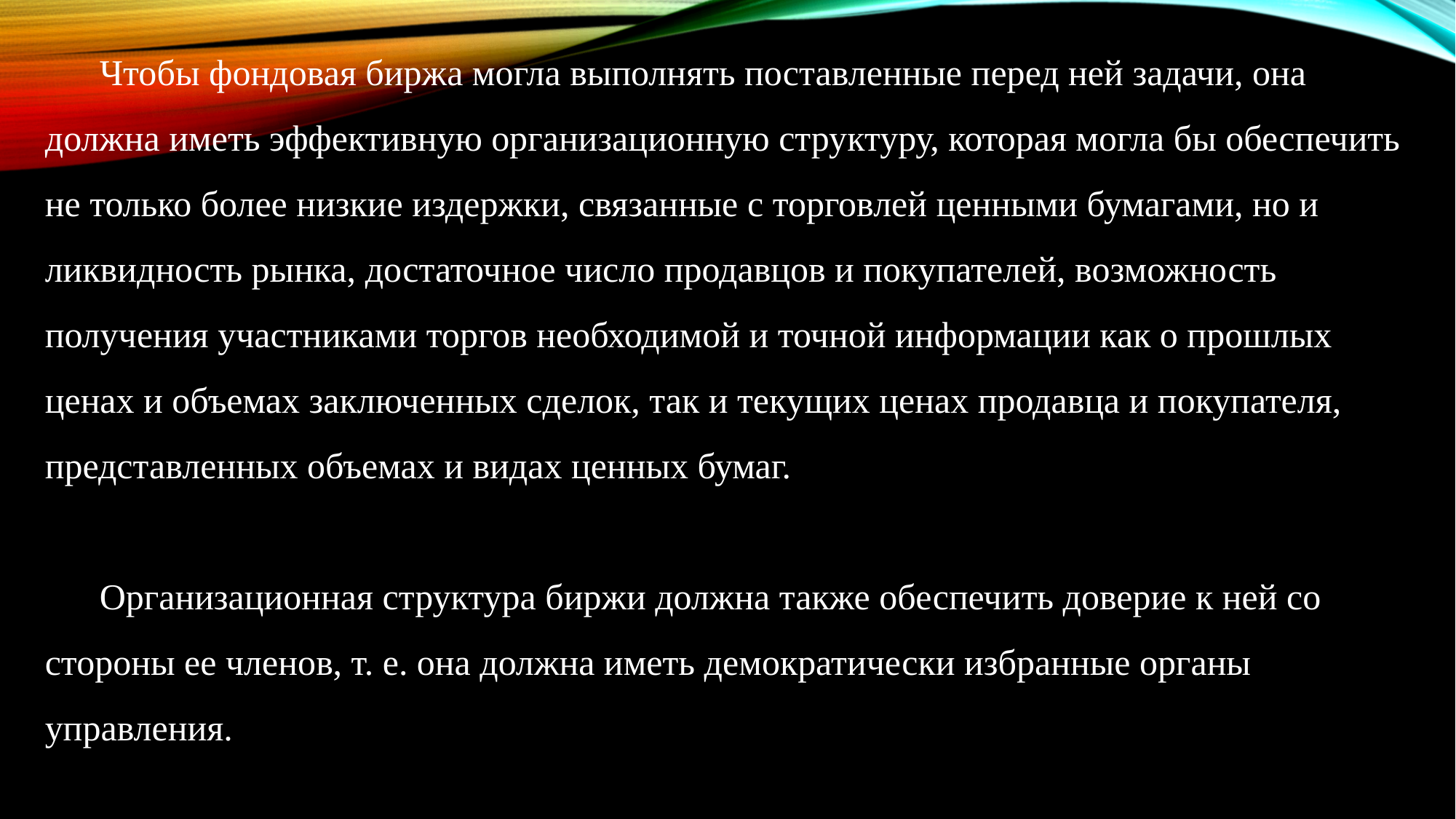

Чтобы фондовая биржа могла выполнять поставленные перед ней задачи, она должна иметь эффективную организационную структуру, которая могла бы обеспечить не только более низкие издержки, связанные с торговлей ценными бумагами, но и ликвидность рынка, достаточное число продавцов и покупателей, возможность получения участниками торгов необходимой и точной информации как о прошлых ценах и объемах заключенных сделок, так и текущих ценах продавца и покупателя, представленных объемах и видах ценных бумаг.

Организационная структура биржи должна также обеспечить доверие к ней со стороны ее членов, т. е. она должна иметь демократически избранные органы управления.